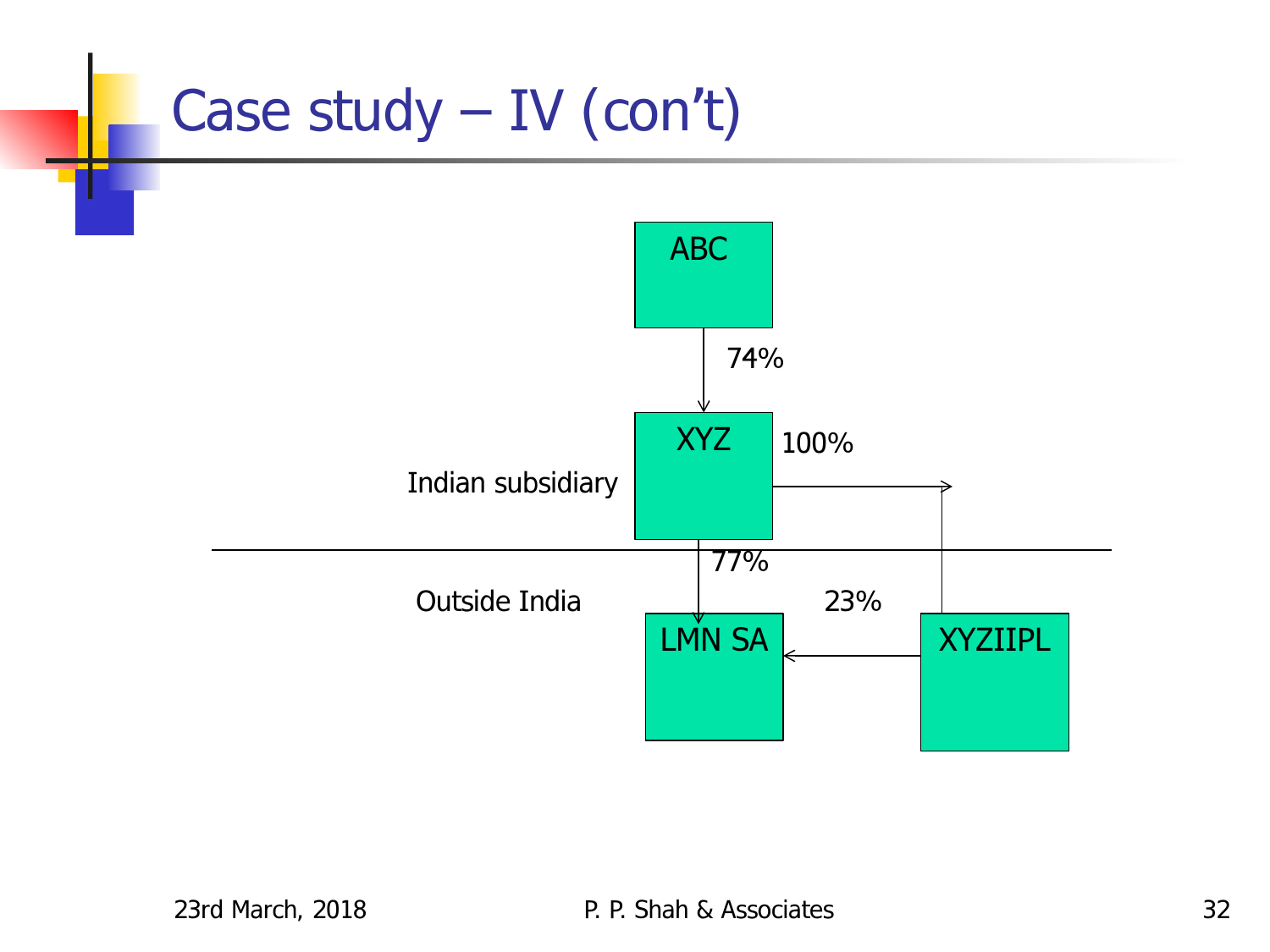

# Case study – IV (con’t)

                               74%

                                                                     100%
                          Indian subsidiary

                                                             77%
                           Outside India                            23%
ABC
XYZ
LMN SA
XYZIIPL
23rd March, 2018
P. P. Shah & Associates
32